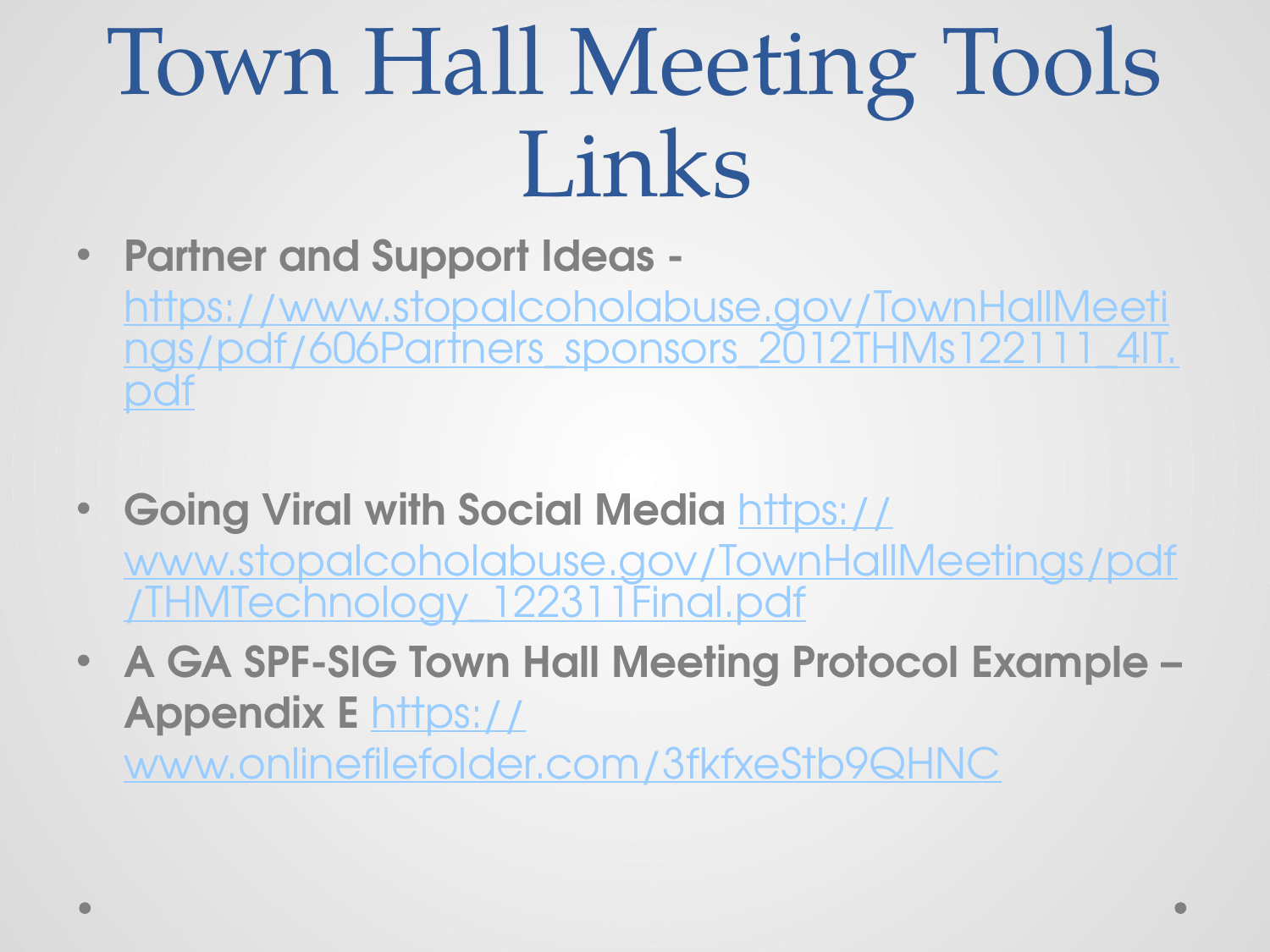

# Town Hall Meeting Tools Links
Partner and Support Ideas - https://www.stopalcoholabuse.gov/TownHallMeetings/pdf/606Partners_sponsors_2012THMs122111_4IT.pdf

Going Viral with Social Media https://www.stopalcoholabuse.gov/TownHallMeetings/pdf/THMTechnology_122311Final.pdf
A GA SPF-SIG Town Hall Meeting Protocol Example – Appendix E https://www.onlinefilefolder.com/3fkfxeStb9QHNC